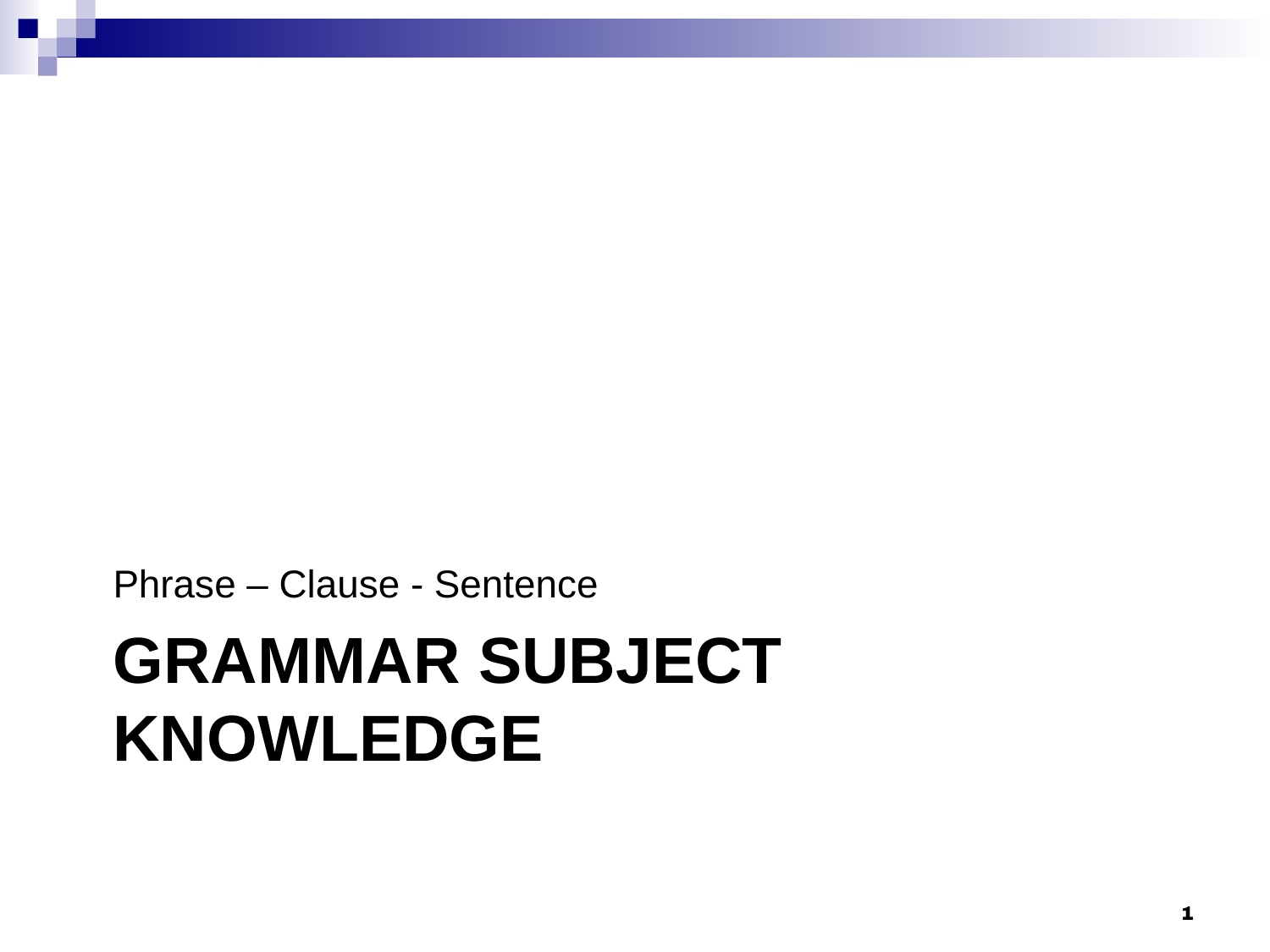

Phrase – Clause - Sentence
# GRAMMAR SUBJECT KNOWLEDGE
1